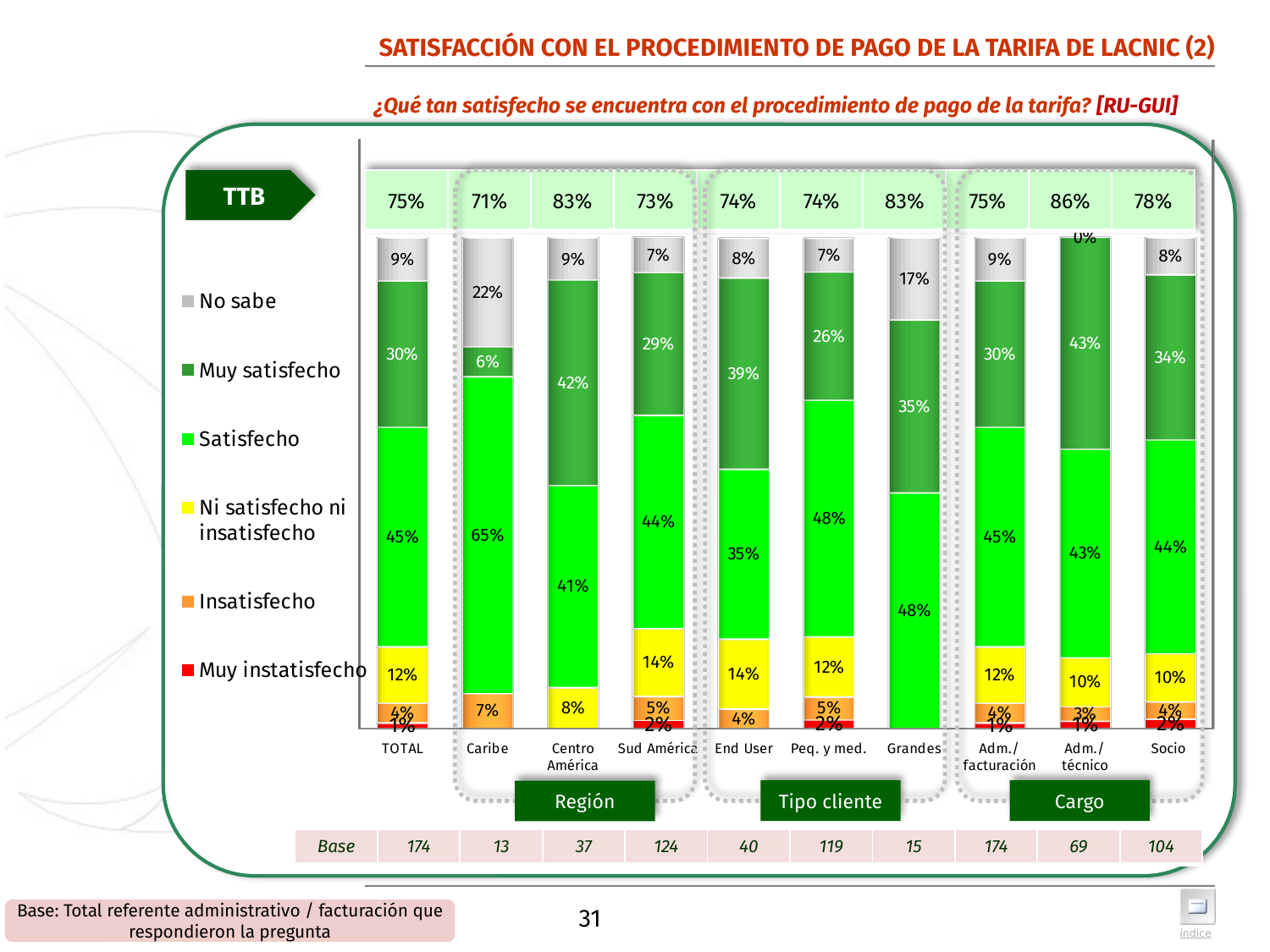

# SATISFACCIÓN CON EL PROCEDIMIENTO DE PAGO DE LA TARIFA DE LACNIC (2)
¿Qué tan satisfecho se encuentra con el procedimiento de pago de la tarifa? [RU-GUI]

[unsupported chart]

TTB
| 75% | 71% | 83% | 73% | 74% | 74% | 83% | 75% | 86% | 78% |
| --- | --- | --- | --- | --- | --- | --- | --- | --- | --- |

Tipo cliente
Cargo
Región
| Base | 174 | 13 | 37 | 124 | 40 | 119 | 15 | 174 | 69 | 104 |
| --- | --- | --- | --- | --- | --- | --- | --- | --- | --- | --- |
31
Base: Total referente administrativo / facturación que respondieron la pregunta